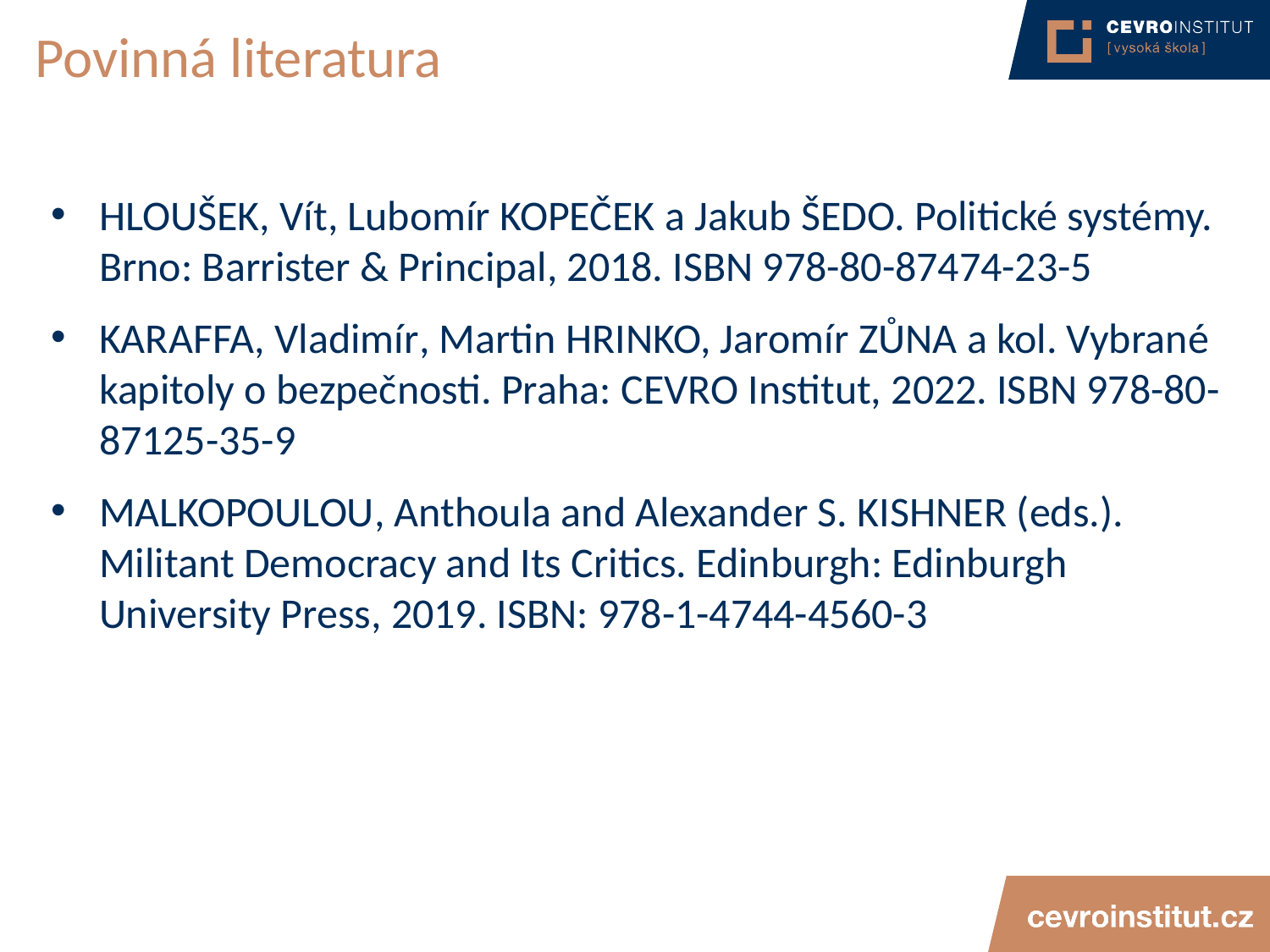

# Povinná literatura
HLOUŠEK, Vít, Lubomír KOPEČEK a Jakub ŠEDO. Politické systémy. Brno: Barrister & Principal, 2018. ISBN 978-80-87474-23-5
Karaffa, Vladimír, Martin Hrinko, Jaromír Zůna a kol. Vybrané kapitoly o bezpečnosti. Praha: CEVRO Institut, 2022. ISBN 978-80-87125-35-9
Malkopoulou, Anthoula and Alexander S. Kishner (eds.). Militant Democracy and Its Critics. Edinburgh: Edinburgh University Press, 2019. ISBN: 978-1-4744-4560-3